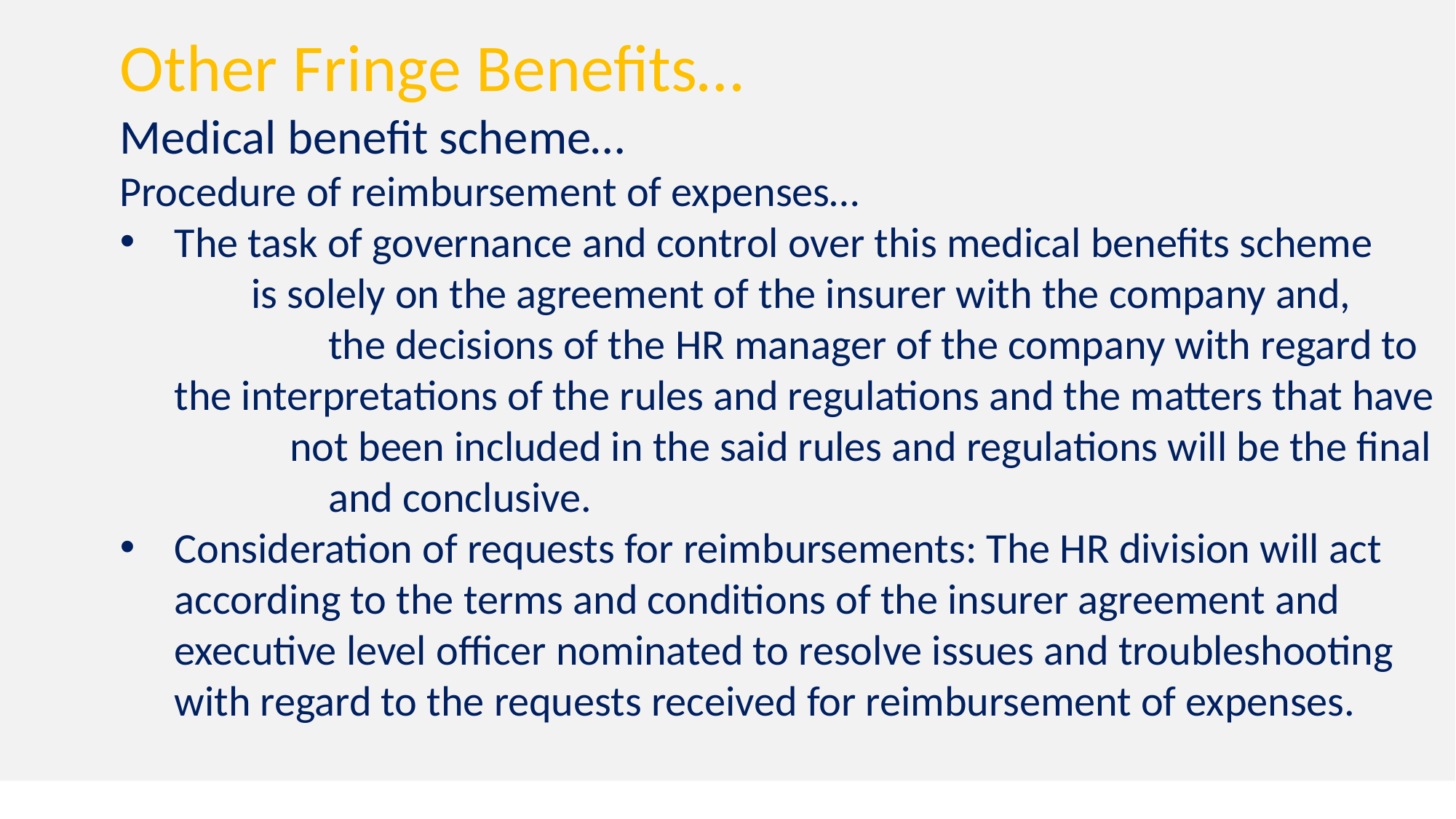

Other Fringe Benefits…
 	Medical benefit scheme…
Procedure of reimbursement of expenses…
The task of governance and control over this medical benefits scheme                is solely on the agreement of the insurer with the company and,                          the decisions of the HR manager of the company with regard to the interpretations of the rules and regulations and the matters that have              not been included in the said rules and regulations will be the final                  and conclusive.
Consideration of requests for reimbursements: The HR division will act according to the terms and conditions of the insurer agreement and executive level officer nominated to resolve issues and troubleshooting with regard to the requests received for reimbursement of expenses.